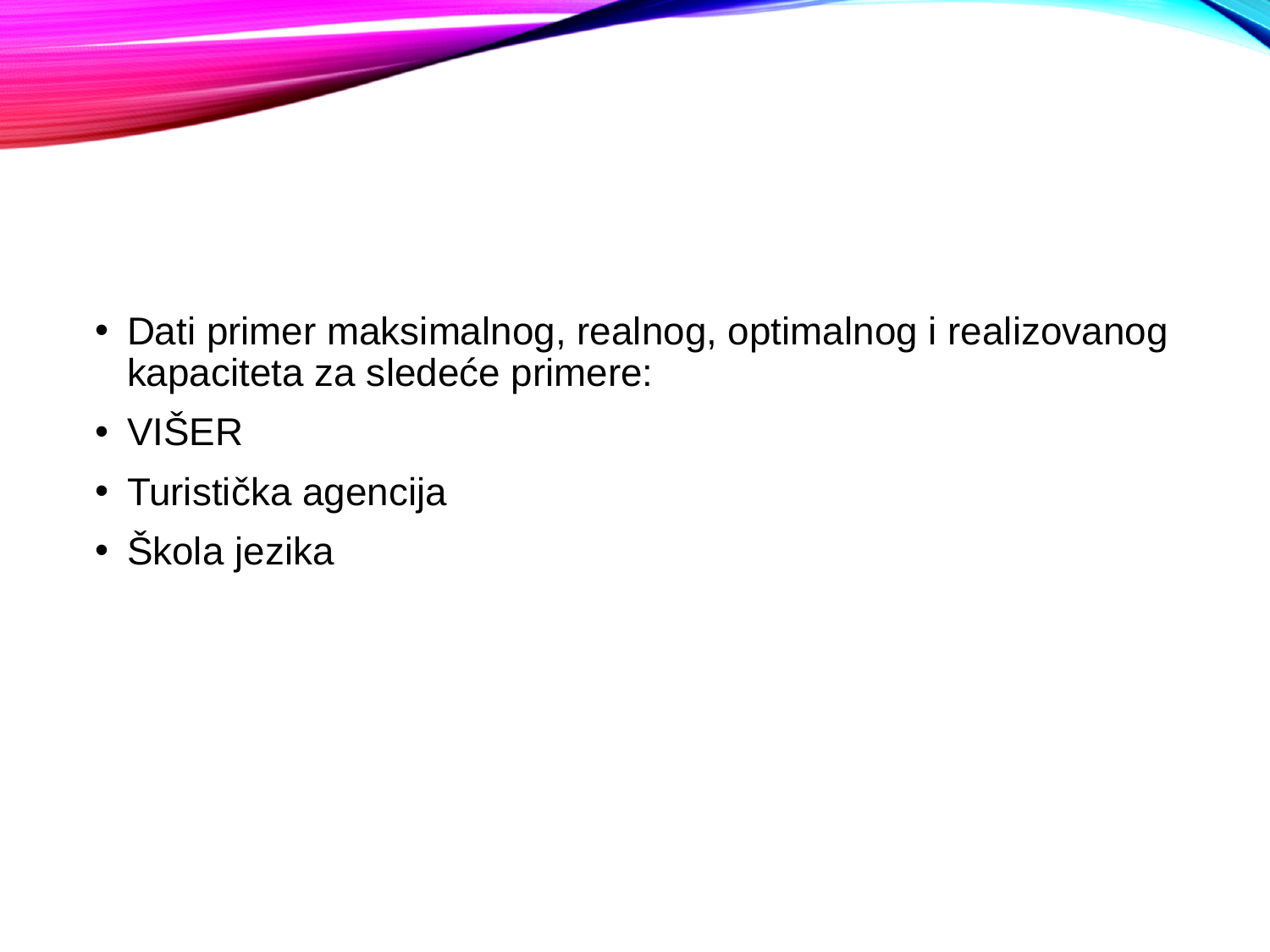

#
Dati primer maksimalnog, realnog, optimalnog i realizovanog kapaciteta za sledeće primere:
VIŠER
Turistička agencija
Škola jezika